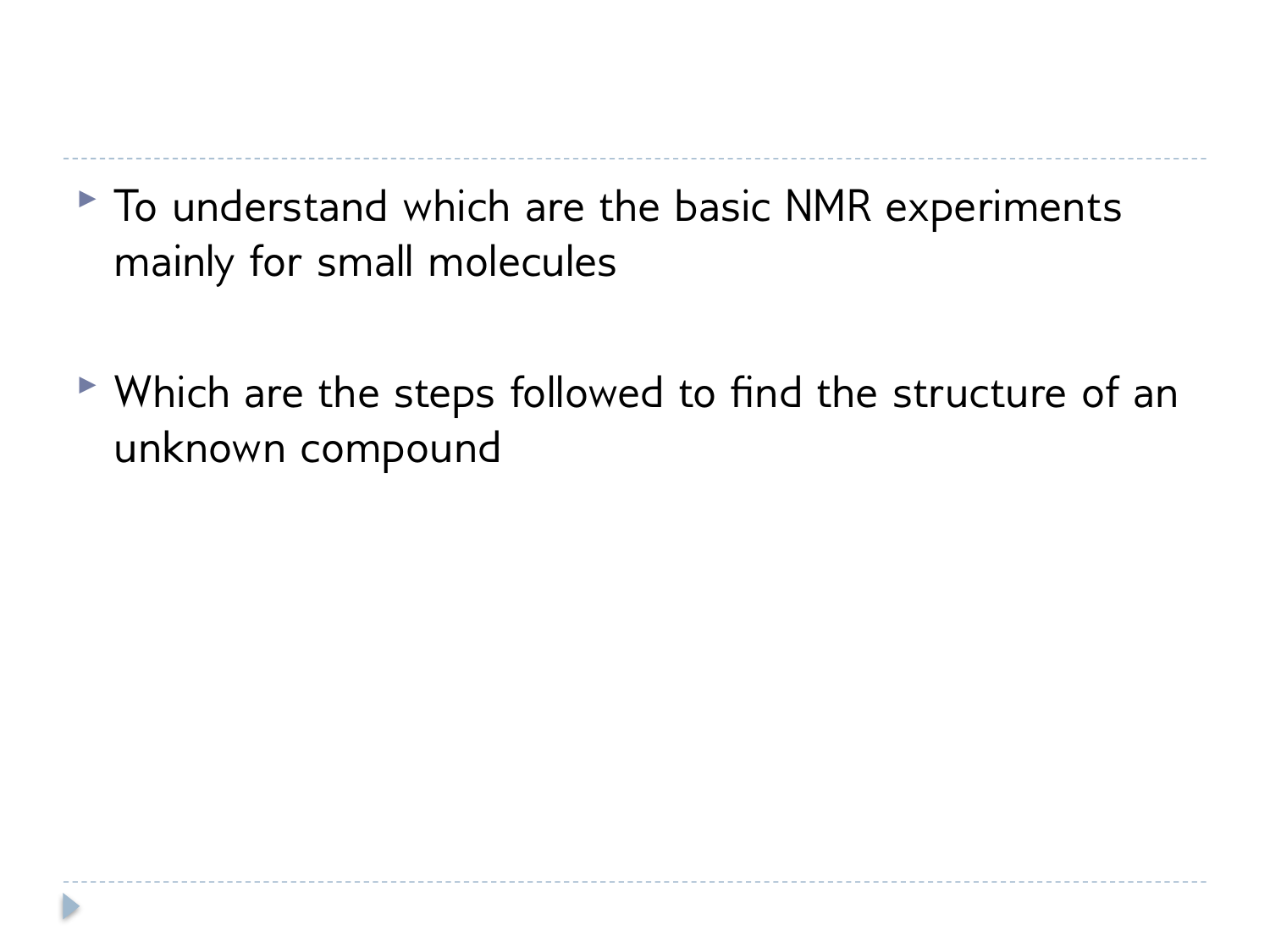

#
To understand which are the basic NMR experiments mainly for small molecules

Which are the steps followed to find the structure of an unknown compound